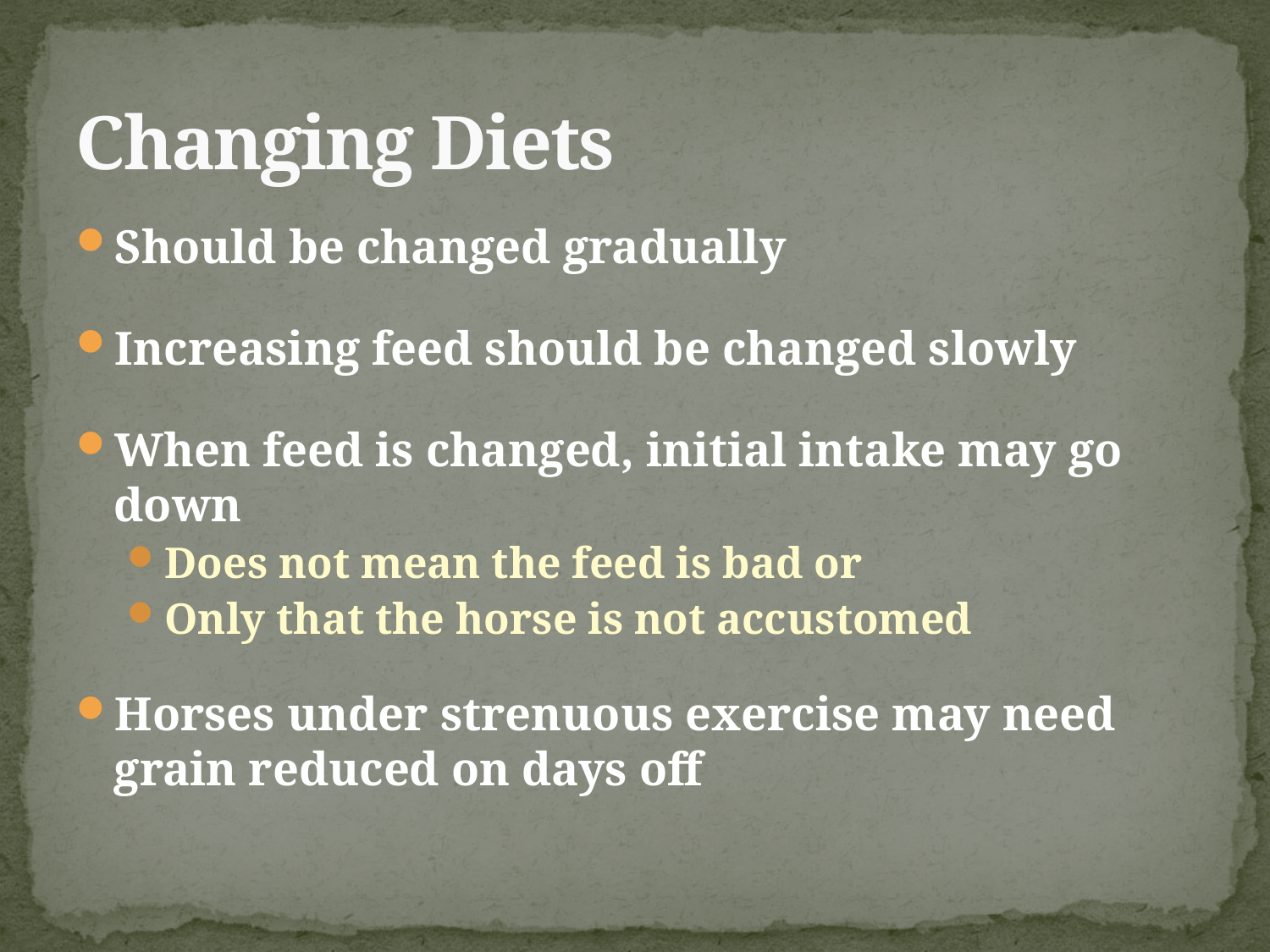

# Changing Diets
Should be changed gradually

Increasing feed should be changed slowly

When feed is changed, initial intake may go down
Does not mean the feed is bad or
Only that the horse is not accustomed

Horses under strenuous exercise may need grain reduced on days off